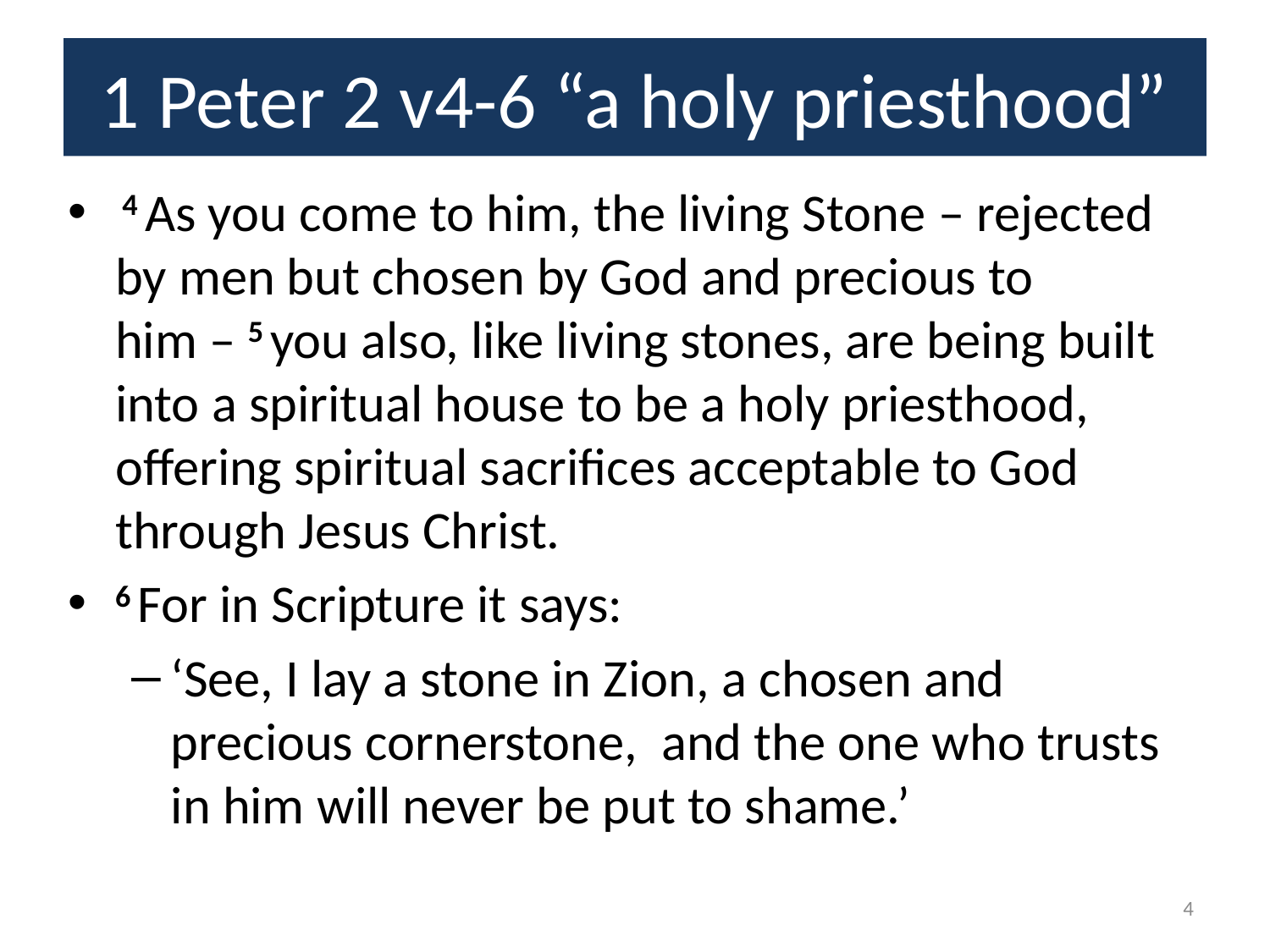

# 1 Peter 2 v4-6 “a holy priesthood”
 4 As you come to him, the living Stone – rejected by men but chosen by God and precious to him – 5 you also, like living stones, are being built into a spiritual house to be a holy priesthood, offering spiritual sacrifices acceptable to God through Jesus Christ.
6 For in Scripture it says:
‘See, I lay a stone in Zion, a chosen and precious cornerstone,  and the one who trusts in him will never be put to shame.’
4